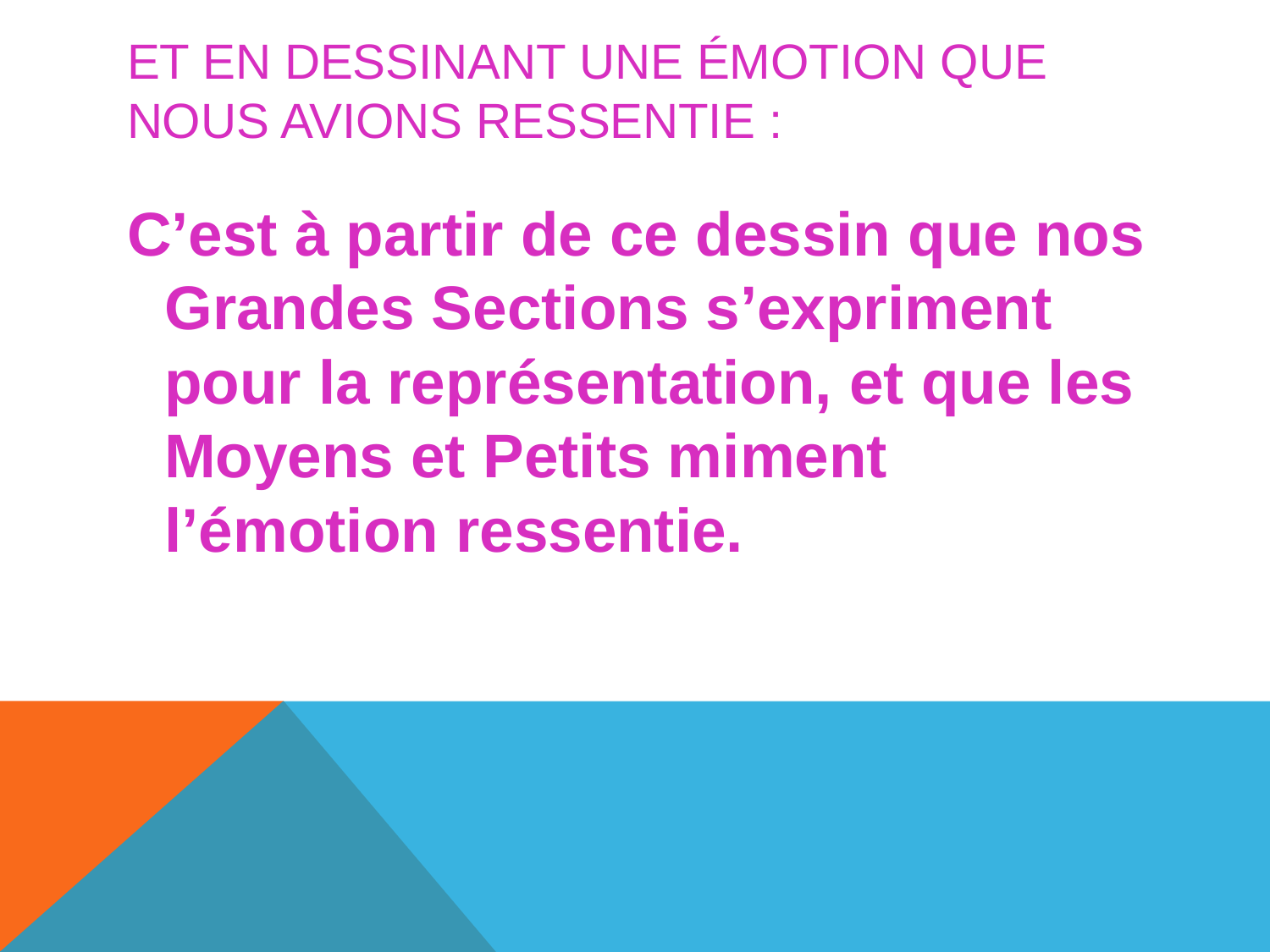

# Et en dessinant une émotion que nous avions ressentie :

C’est à partir de ce dessin que nos Grandes Sections s’expriment pour la représentation, et que les Moyens et Petits miment l’émotion ressentie.